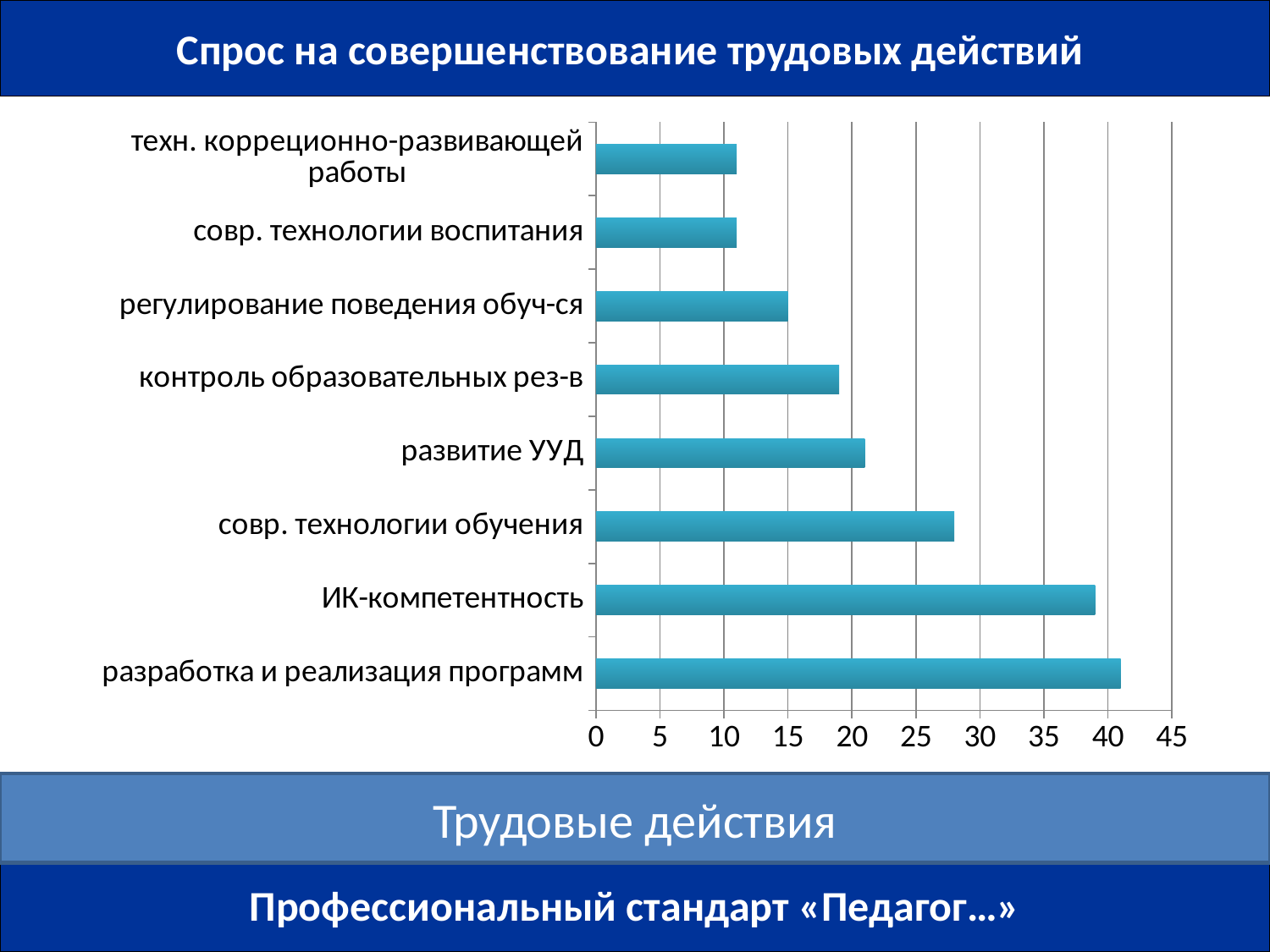

Спрос на совершенствование трудовых действий

### Chart

| Category | Ряд 1 |
|---|---|
| разработка и реализация программ | 41.0 |
| ИК-компетентность | 39.0 |
| совр. технологии обучения | 28.0 |
| развитие УУД | 21.0 |
| контроль образовательных рез-в | 19.0 |
| регулирование поведения обуч-ся | 15.0 |
| совр. технологии воспитания | 11.0 |
| техн. корреционно-развивающей работы | 11.0 |
Трудовые действия
Профессиональный стандарт «Педагог…»